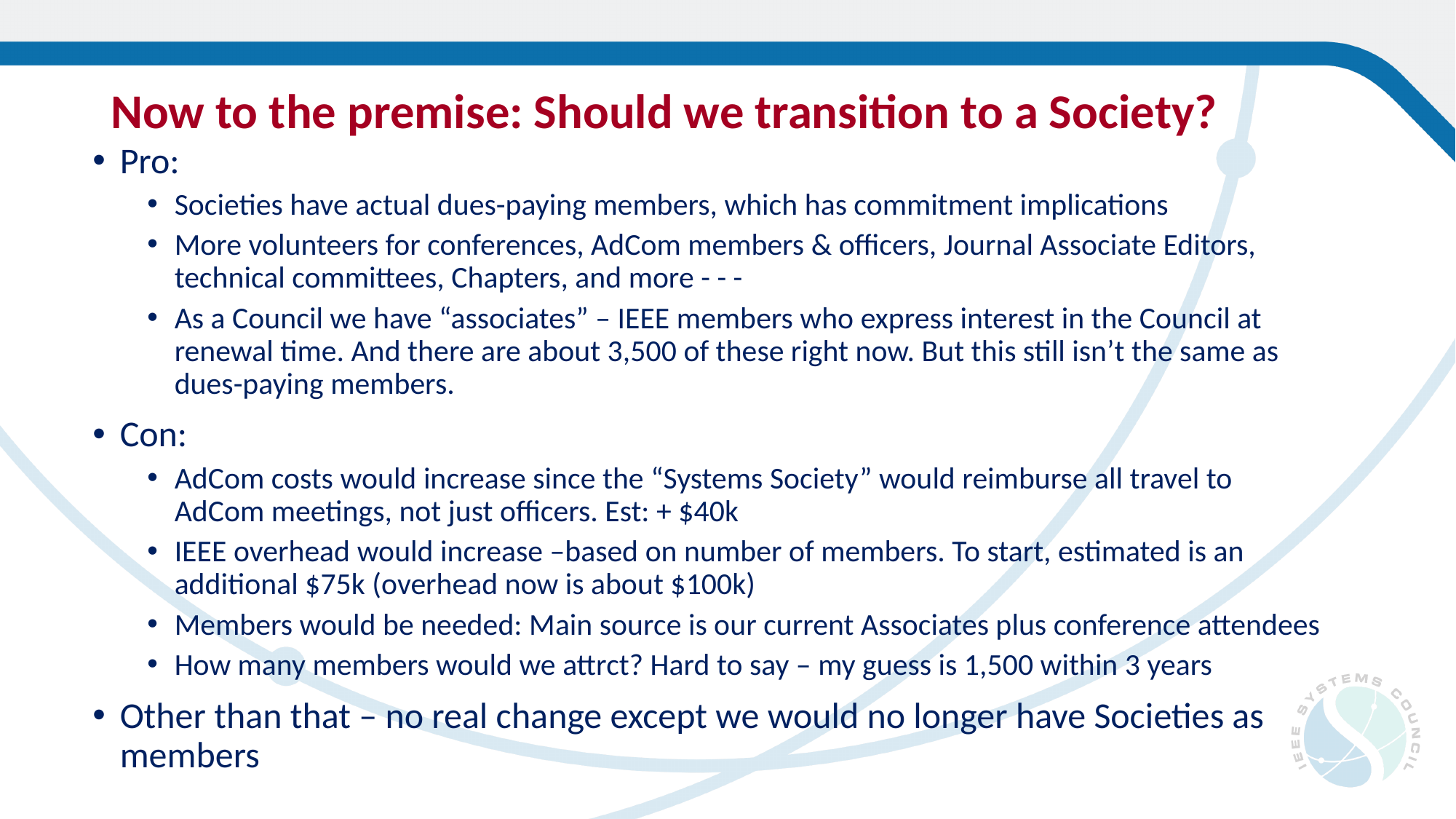

# Now to the premise: Should we transition to a Society?
Pro:
Societies have actual dues-paying members, which has commitment implications
More volunteers for conferences, AdCom members & officers, Journal Associate Editors, technical committees, Chapters, and more - - -
As a Council we have “associates” – IEEE members who express interest in the Council at renewal time. And there are about 3,500 of these right now. But this still isn’t the same as dues-paying members.
Con:
AdCom costs would increase since the “Systems Society” would reimburse all travel to AdCom meetings, not just officers. Est: + $40k
IEEE overhead would increase –based on number of members. To start, estimated is an additional $75k (overhead now is about $100k)
Members would be needed: Main source is our current Associates plus conference attendees
How many members would we attrct? Hard to say – my guess is 1,500 within 3 years
Other than that – no real change except we would no longer have Societies as members